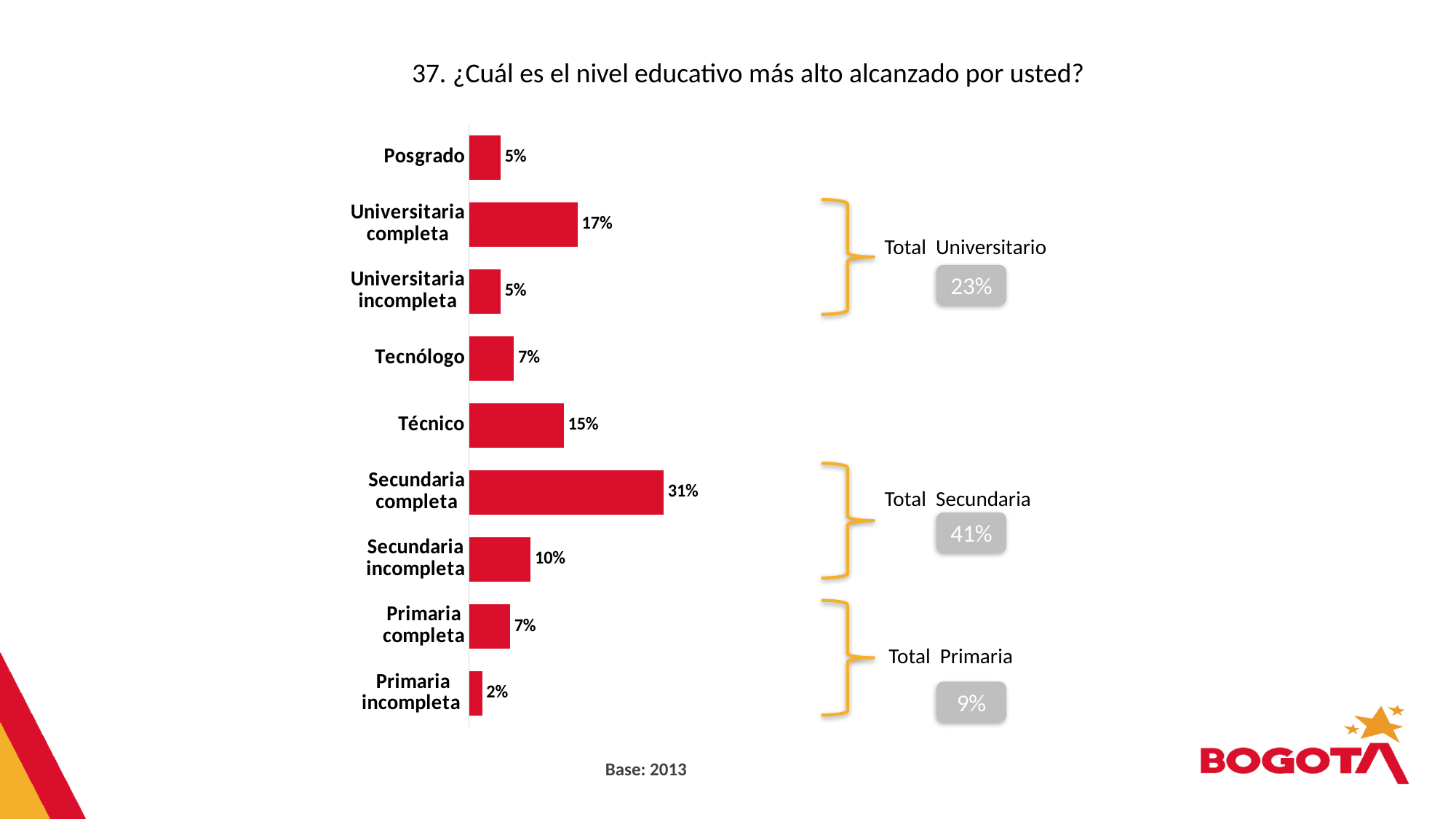

# 37. ¿Cuál es el nivel educativo más alto alcanzado por usted?

### Chart

| Category |  |
|---|---|
| Primaria incompleta  | 0.021 |
| Primaria completa | 0.066 |
| Secundaria incompleta | 0.099 |
| Secundaria completa | 0.312 |
| Técnico | 0.152 |
| Tecnólogo | 0.072 |
| Universitaria incompleta | 0.051 |
| Universitaria completa | 0.174 |
| Posgrado | 0.051 |
Total  Universitario
23%

Total  Secundaria
41%

Total  Primaria
9%
Base: 2013